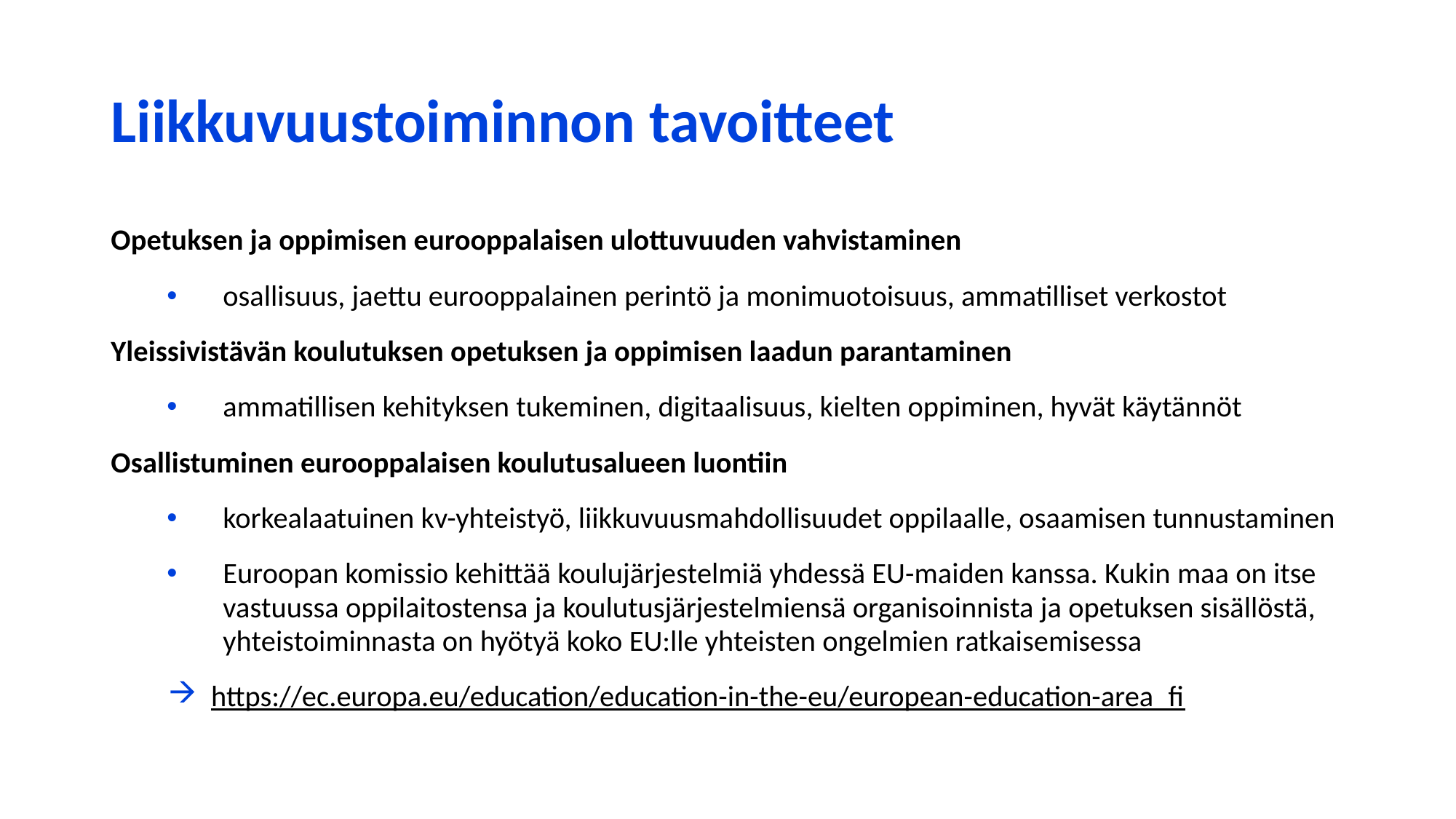

# Liikkuvuustoiminnon tavoitteet
Opetuksen ja oppimisen eurooppalaisen ulottuvuuden vahvistaminen
osallisuus, jaettu eurooppalainen perintö ja monimuotoisuus, ammatilliset verkostot
Yleissivistävän koulutuksen opetuksen ja oppimisen laadun parantaminen
ammatillisen kehityksen tukeminen, digitaalisuus, kielten oppiminen, hyvät käytännöt
Osallistuminen eurooppalaisen koulutusalueen luontiin
korkealaatuinen kv-yhteistyö, liikkuvuusmahdollisuudet oppilaalle, osaamisen tunnustaminen
Euroopan komissio kehittää koulujärjestelmiä yhdessä EU-maiden kanssa. Kukin maa on itse vastuussa oppilaitostensa ja koulutusjärjestelmiensä organisoinnista ja opetuksen sisällöstä, yhteistoiminnasta on hyötyä koko EU:lle yhteisten ongelmien ratkaisemisessa
https://ec.europa.eu/education/education-in-the-eu/european-education-area_fi